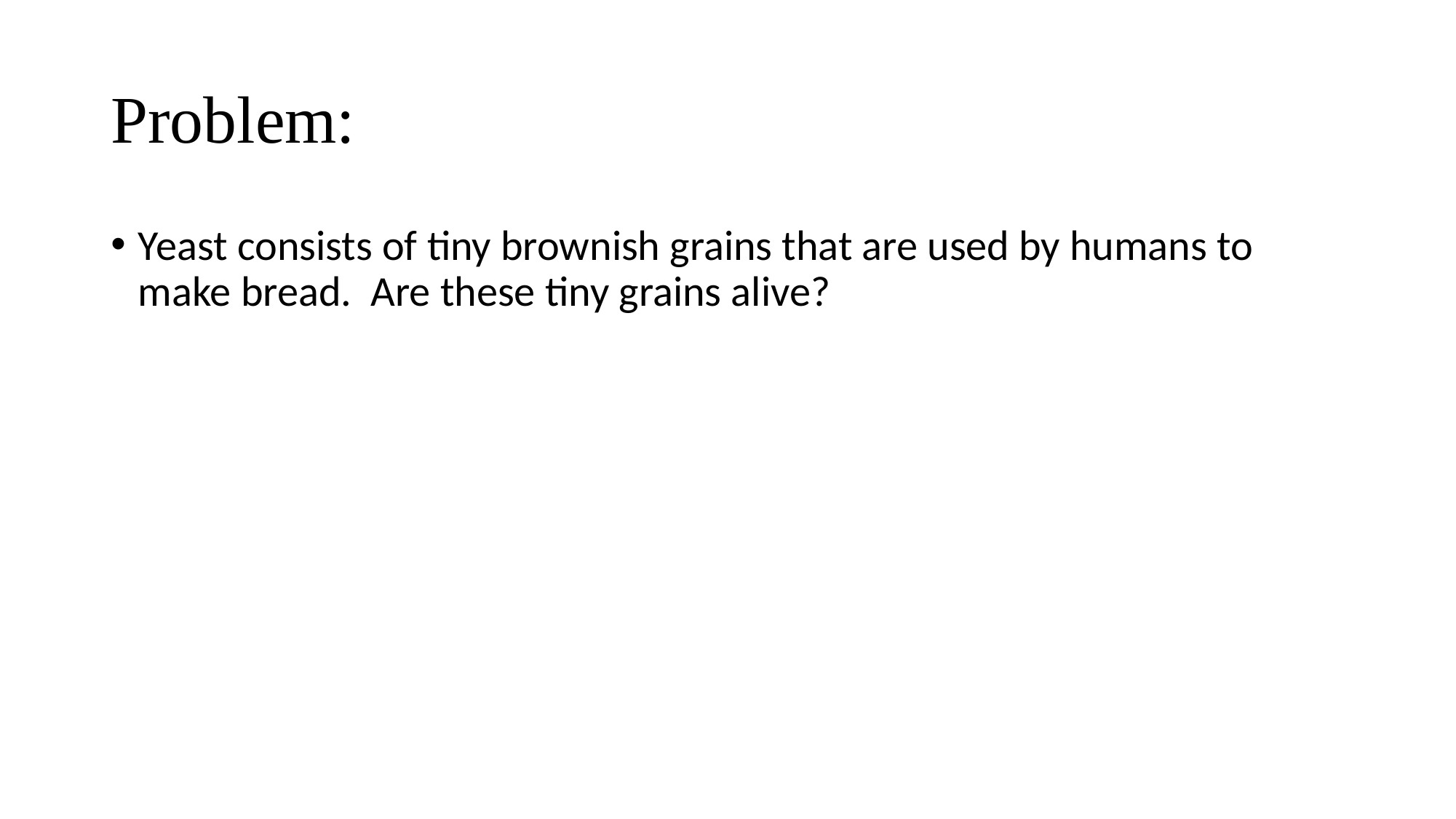

# Problem:
Yeast consists of tiny brownish grains that are used by humans to make bread.  Are these tiny grains alive?